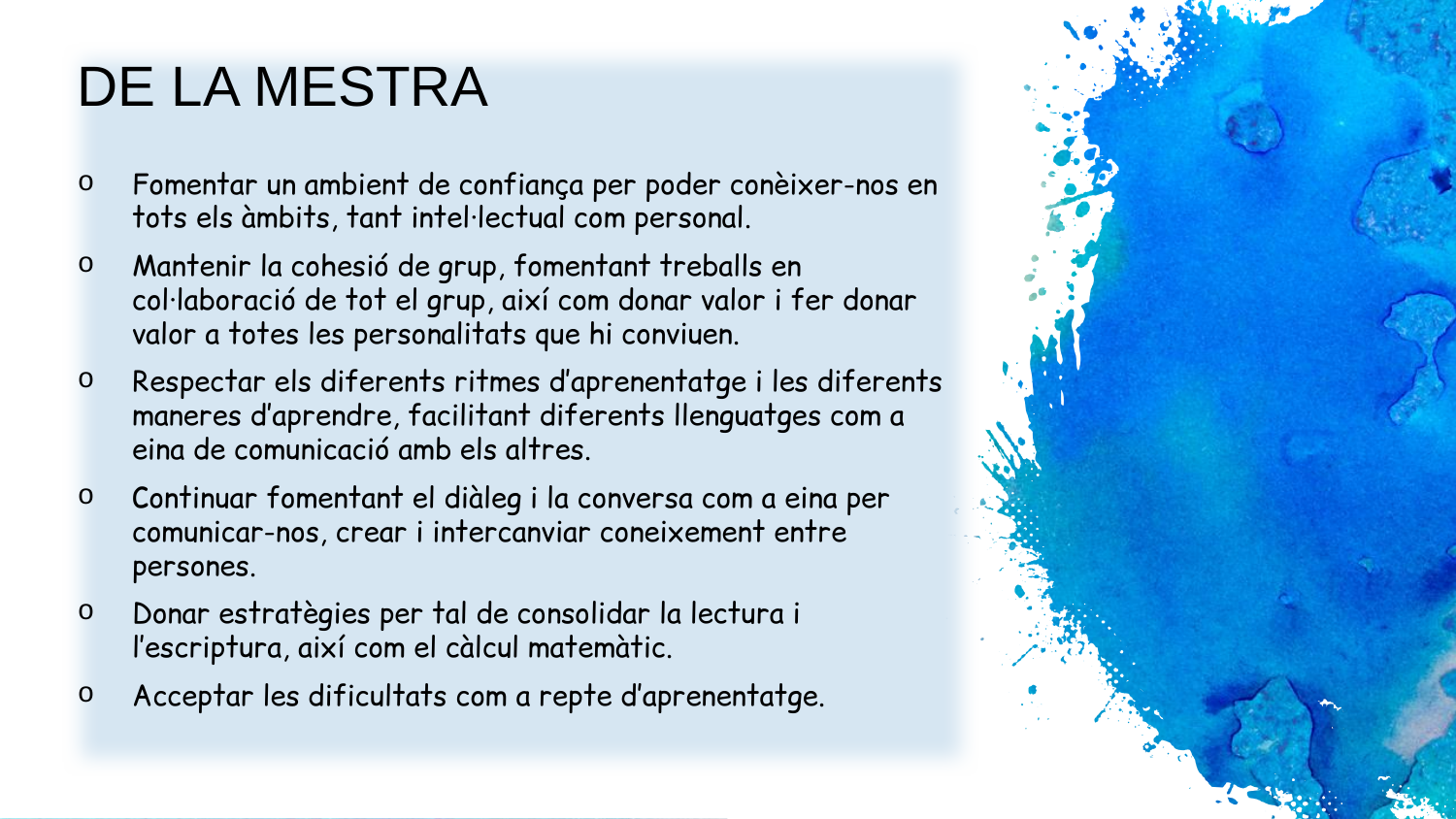

DE LA MESTRA

Fomentar un ambient de confiança per poder conèixer-nos en tots els àmbits, tant intel·lectual com personal.

Mantenir la cohesió de grup, fomentant treballs en col·laboració de tot el grup, així com donar valor i fer donar valor a totes les personalitats que hi conviuen.

Respectar els diferents ritmes d’aprenentatge i les diferents maneres d’aprendre, facilitant diferents llenguatges com a eina de comunicació amb els altres.

Continuar fomentant el diàleg i la conversa com a eina per comunicar-nos, crear i intercanviar coneixement entre persones.

Donar estratègies per tal de consolidar la lectura i l’escriptura, així com el càlcul matemàtic.

Acceptar les dificultats com a repte d’aprenentatge.